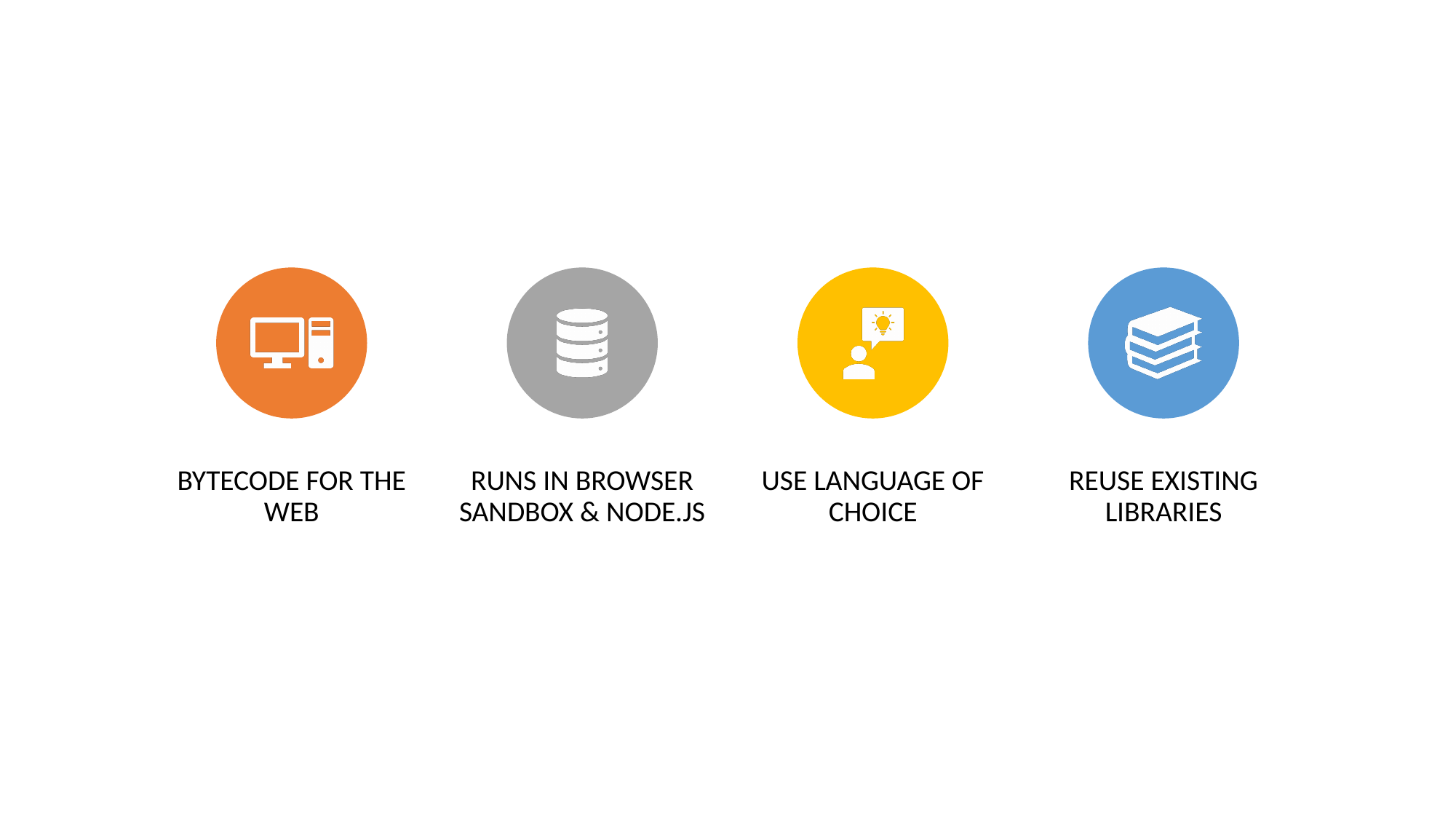

Bytecode for the web
Runs in browser sandbox & node.js
Use language of choice
Reuse existing libraries